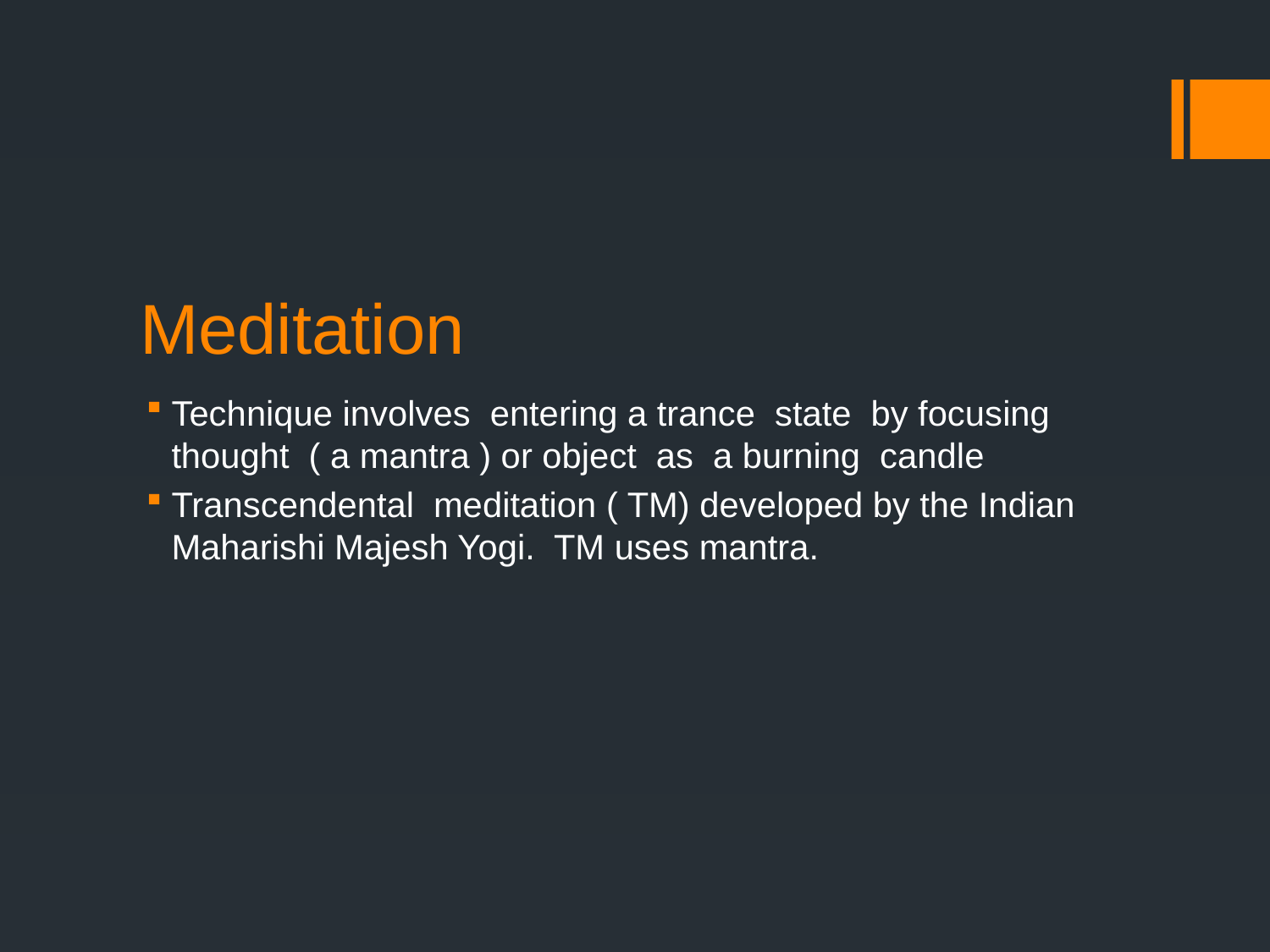

# Meditation
Technique involves  entering a trance  state  by focusing  thought  ( a mantra ) or object  as  a burning  candle
Transcendental  meditation ( TM) developed by the Indian  Maharishi Majesh Yogi.  TM uses mantra.